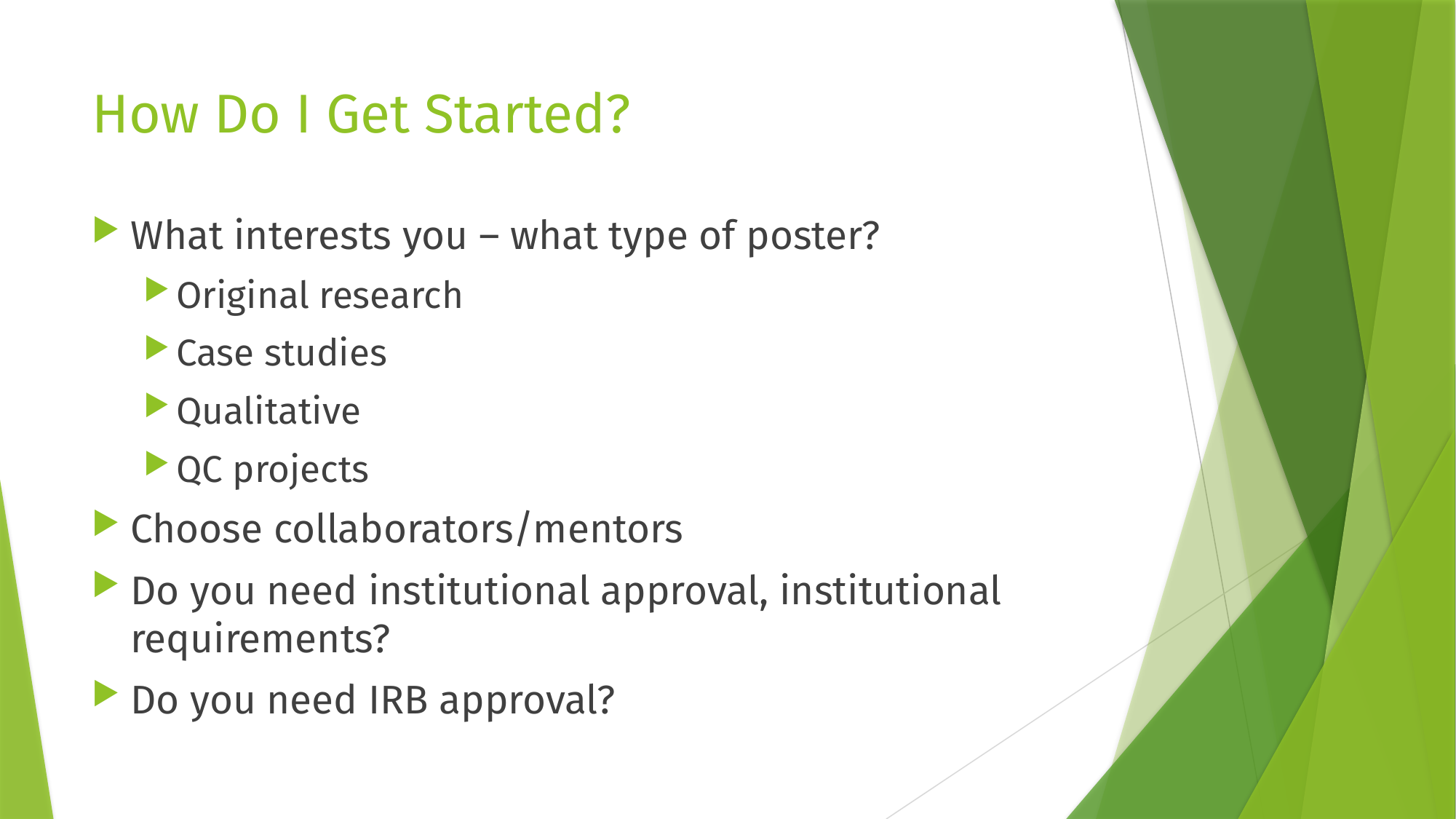

# How Do I Get Started?
What interests you – what type of poster?
Original research
Case studies
Qualitative
QC projects
Choose collaborators/mentors
Do you need institutional approval, institutional requirements?
Do you need IRB approval?